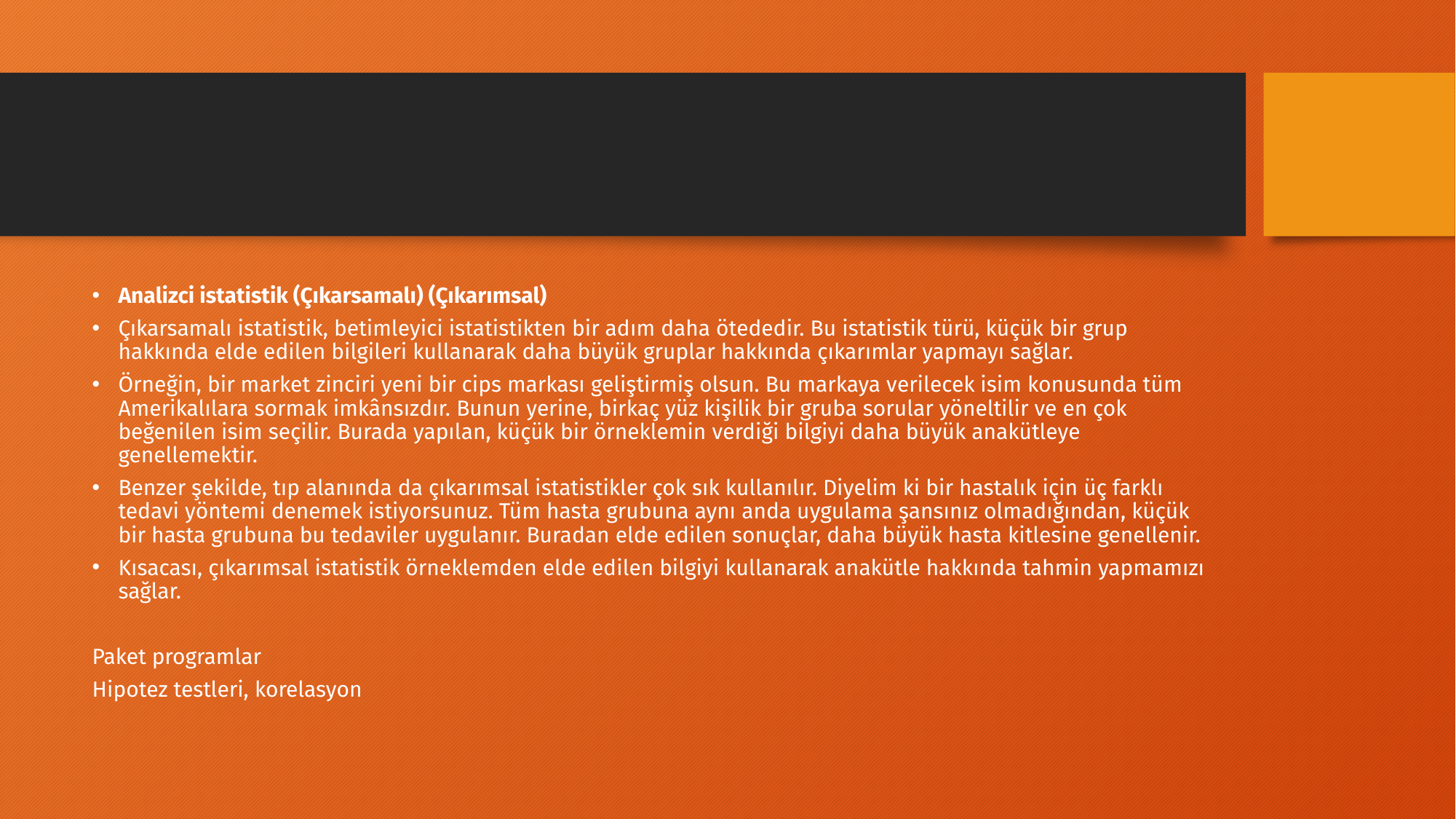

#
Analizci istatistik (Çıkarsamalı) (Çıkarımsal)
Çıkarsamalı istatistik, betimleyici istatistikten bir adım daha ötededir. Bu istatistik türü, küçük bir grup hakkında elde edilen bilgileri kullanarak daha büyük gruplar hakkında çıkarımlar yapmayı sağlar.
Örneğin, bir market zinciri yeni bir cips markası geliştirmiş olsun. Bu markaya verilecek isim konusunda tüm Amerikalılara sormak imkânsızdır. Bunun yerine, birkaç yüz kişilik bir gruba sorular yöneltilir ve en çok beğenilen isim seçilir. Burada yapılan, küçük bir örneklemin verdiği bilgiyi daha büyük anakütleye genellemektir.
Benzer şekilde, tıp alanında da çıkarımsal istatistikler çok sık kullanılır. Diyelim ki bir hastalık için üç farklı tedavi yöntemi denemek istiyorsunuz. Tüm hasta grubuna aynı anda uygulama şansınız olmadığından, küçük bir hasta grubuna bu tedaviler uygulanır. Buradan elde edilen sonuçlar, daha büyük hasta kitlesine genellenir.
Kısacası, çıkarımsal istatistik örneklemden elde edilen bilgiyi kullanarak anakütle hakkında tahmin yapmamızı sağlar.

Paket programlar
Hipotez testleri, korelasyon